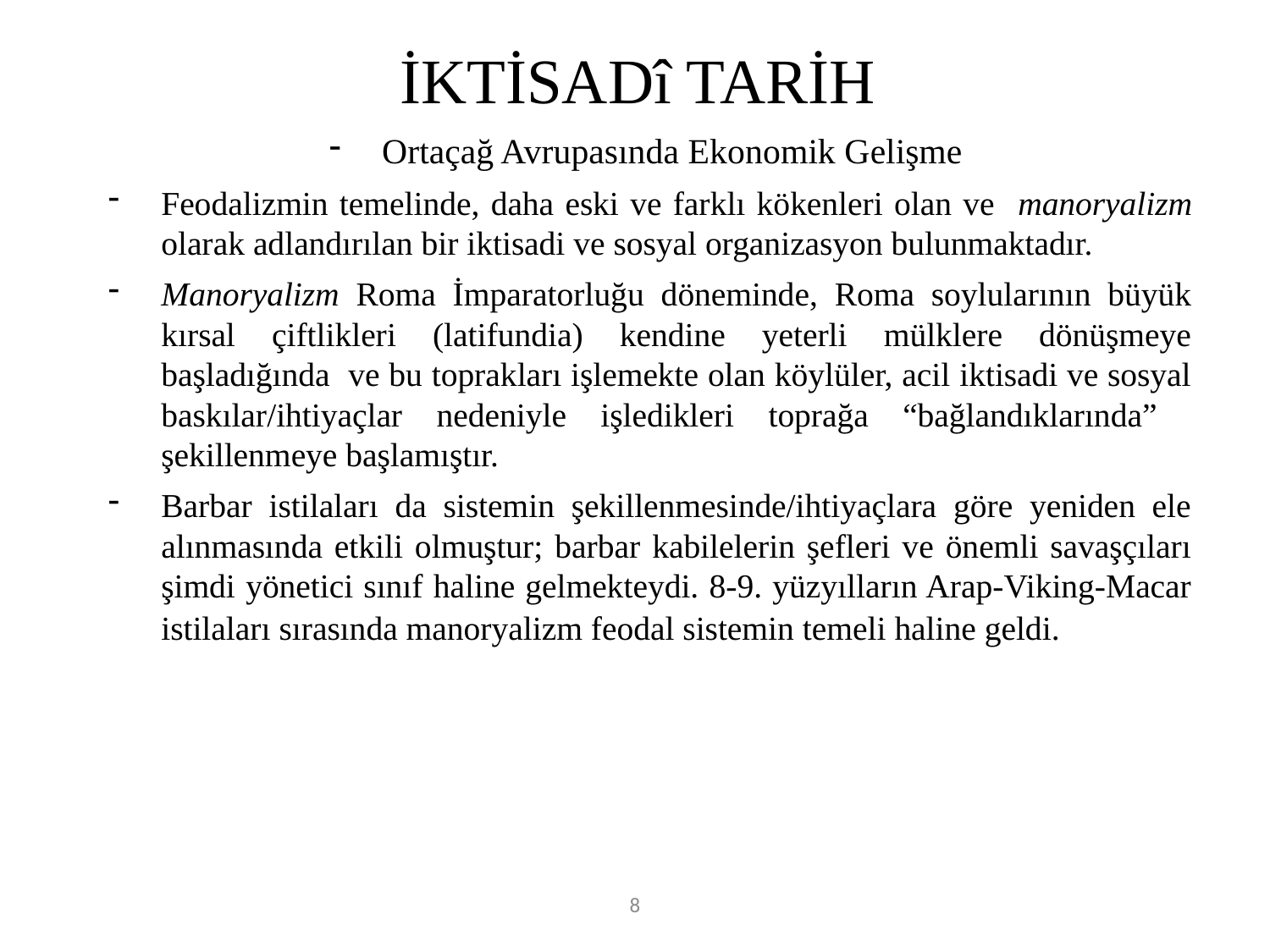

# İKTİSADî TARİH
Ortaçağ Avrupasında Ekonomik Gelişme
Feodalizmin temelinde, daha eski ve farklı kökenleri olan ve  manoryalizm olarak adlandırılan bir iktisadi ve sosyal organizasyon bulunmaktadır.
Manoryalizm Roma İmparatorluğu döneminde, Roma soylularının büyük kırsal çiftlikleri (latifundia) kendine yeterli mülklere dönüşmeye başladığında  ve bu toprakları işlemekte olan köylüler, acil iktisadi ve sosyal baskılar/ihtiyaçlar nedeniyle işledikleri toprağa “bağlandıklarında”  şekillenmeye başlamıştır.
Barbar istilaları da sistemin şekillenmesinde/ihtiyaçlara göre yeniden ele alınmasında etkili olmuştur; barbar kabilelerin şefleri ve önemli savaşçıları şimdi yönetici sınıf haline gelmekteydi. 8-9. yüzyılların Arap-Viking-Macar istilaları sırasında manoryalizm feodal sistemin temeli haline geldi.
8